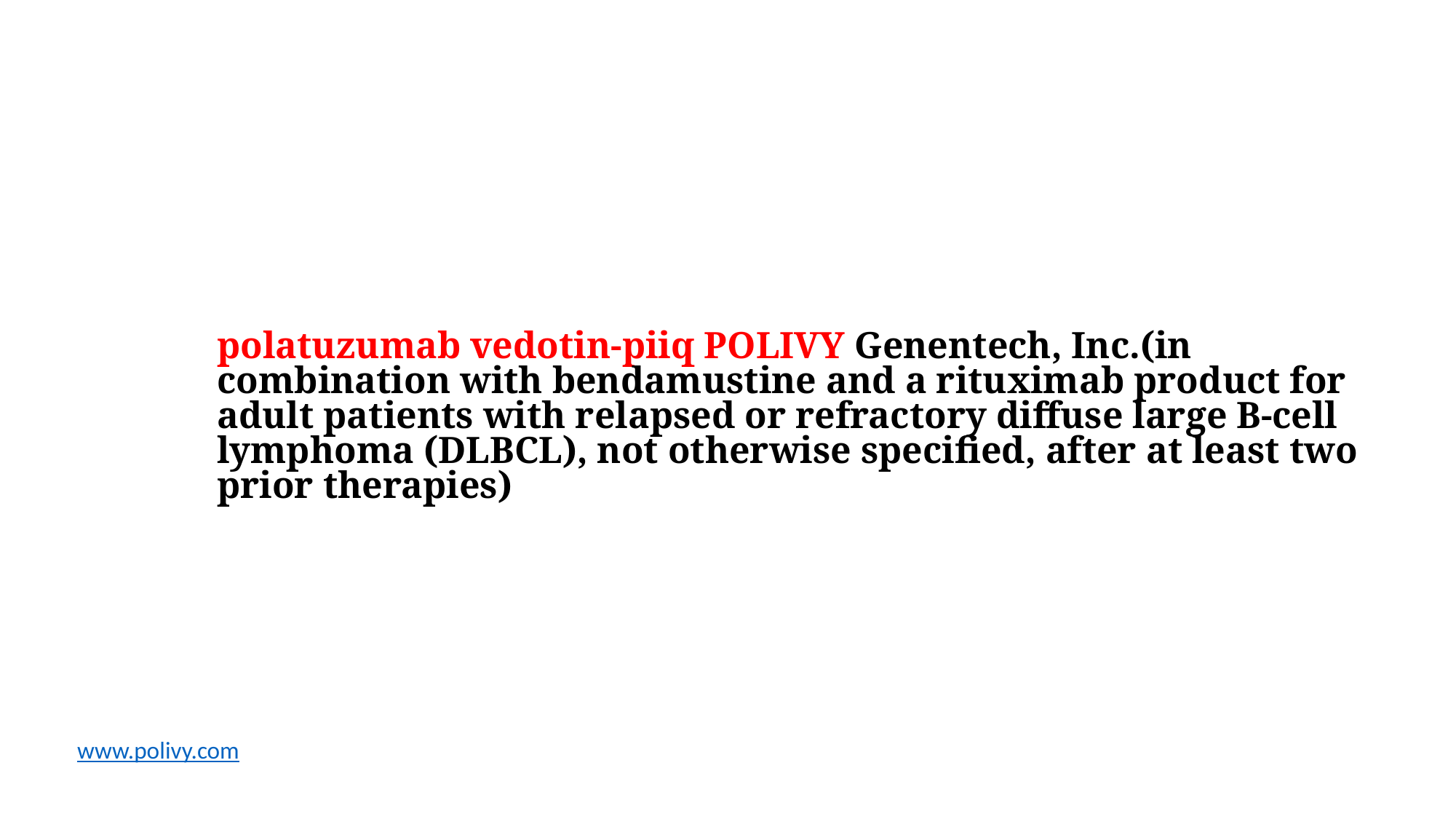

# polatuzumab vedotin-piiq POLIVY Genentech, Inc.(in combination with bendamustine and a rituximab product for adult patients with relapsed or refractory diffuse large B-cell lymphoma (DLBCL), not otherwise specified, after at least two prior therapies)
www.polivy.com